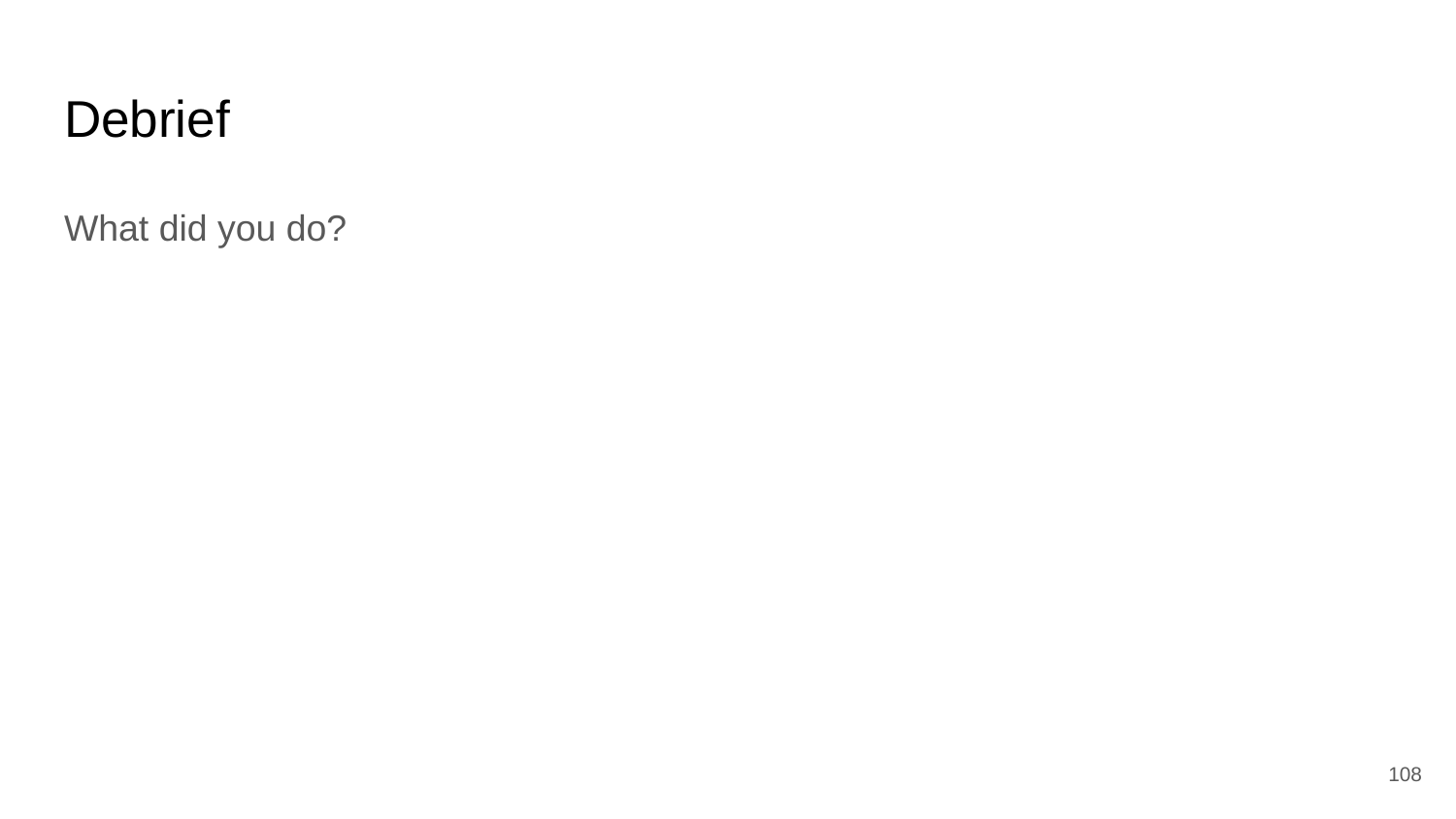

# Debrief
What did you do?

108